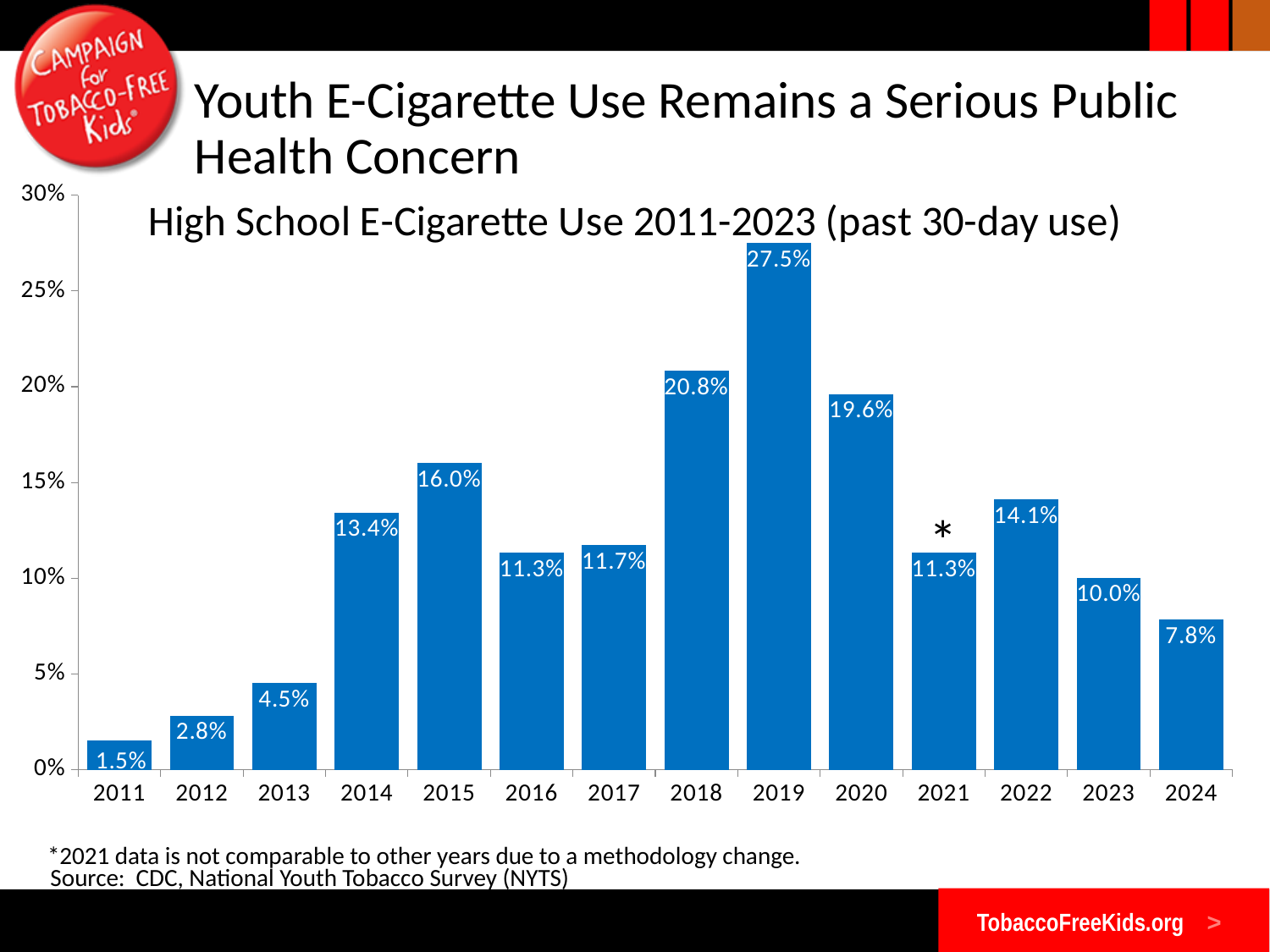

# Youth E-Cigarette Use Remains a Serious Public Health Concern

### Chart: High School E-Cigarette Use 2011-2023 (past 30-day use)

| Category | E-Cigarette Use |
|---|---|
| 2011 | 0.015 |
| 2012 | 0.028 |
| 2013 | 0.045 |
| 2014 | 0.134 |
| 2015 | 0.16 |
| 2016 | 0.113 |
| 2017 | 0.117 |
| 2018 | 0.208 |
| 2019 | 0.275 |
| 2020 | 0.196 |
| 2021 | 0.113 |
| 2022 | 0.141 |
| 2023 | 0.1 |
| 2024 | 0.078 |
*
*2021 data is not comparable to other years due to a methodology change.
Source:  CDC, National Youth Tobacco Survey (NYTS)